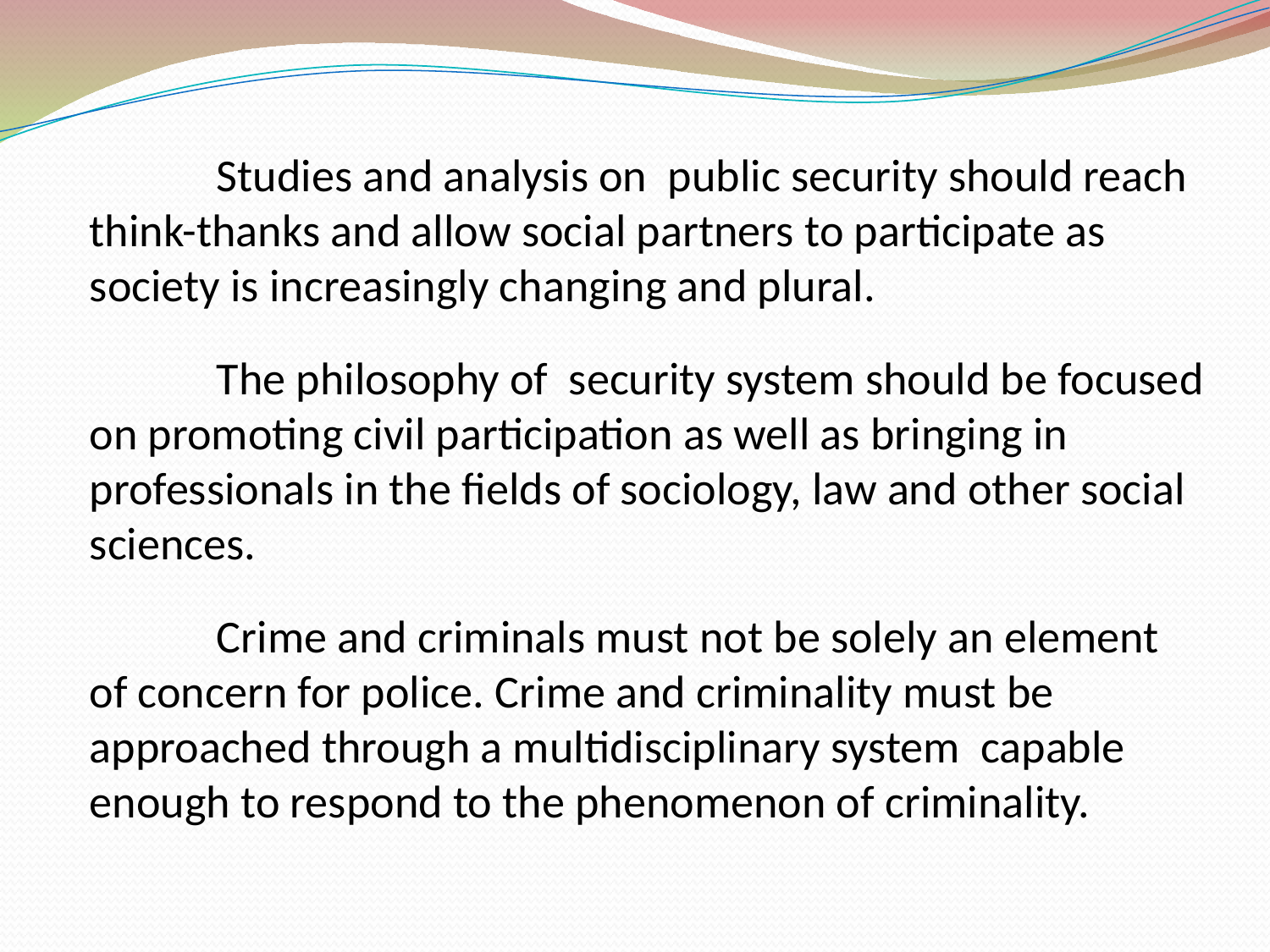

Studies and analysis on  public security should reach think-thanks and allow social partners to participate as society is increasingly changing and plural.

	The philosophy of  security system should be focused on promoting civil participation as well as bringing in professionals in the fields of sociology, law and other social sciences.

	Crime and criminals must not be solely an element of concern for police. Crime and criminality must be approached through a multidisciplinary system  capable enough to respond to the phenomenon of criminality.